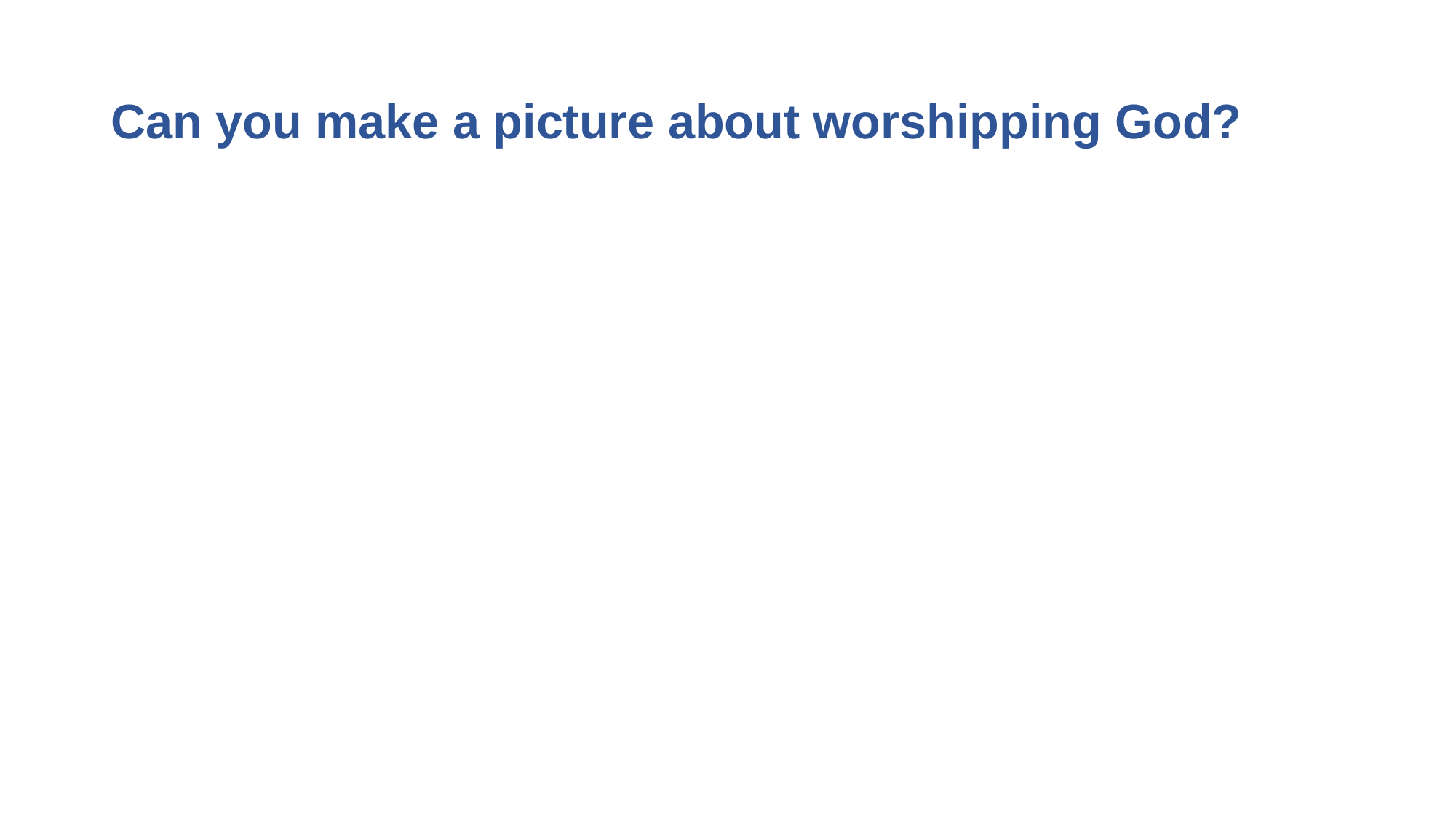

# Can you make a picture about worshipping God?